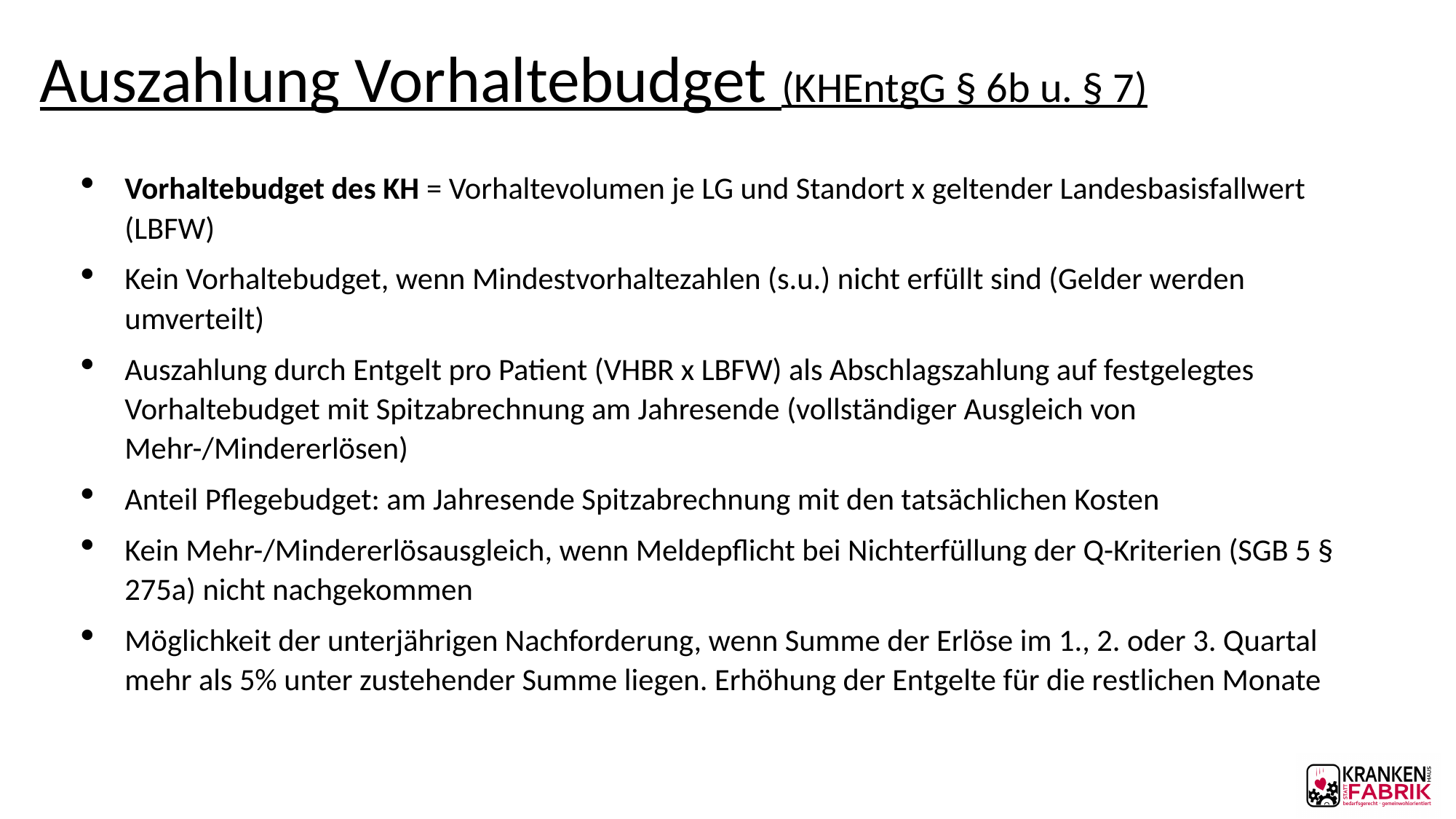

# Auszahlung Vorhaltebudget (KHEntgG § 6b u. § 7)
Vorhaltebudget des KH = Vorhaltevolumen je LG und Standort x geltender Landesbasisfallwert (LBFW)
Kein Vorhaltebudget, wenn Mindestvorhaltezahlen (s.u.) nicht erfüllt sind (Gelder werden umverteilt)
Auszahlung durch Entgelt pro Patient (VHBR x LBFW) als Abschlagszahlung auf festgelegtes Vorhaltebudget mit Spitzabrechnung am Jahresende (vollständiger Ausgleich von Mehr-/Mindererlösen)
Anteil Pflegebudget: am Jahresende Spitzabrechnung mit den tatsächlichen Kosten
Kein Mehr-/Mindererlösausgleich, wenn Meldepflicht bei Nichterfüllung der Q-Kriterien (SGB 5 § 275a) nicht nachgekommen
Möglichkeit der unterjährigen Nachforderung, wenn Summe der Erlöse im 1., 2. oder 3. Quartal mehr als 5% unter zustehender Summe liegen. Erhöhung der Entgelte für die restlichen Monate